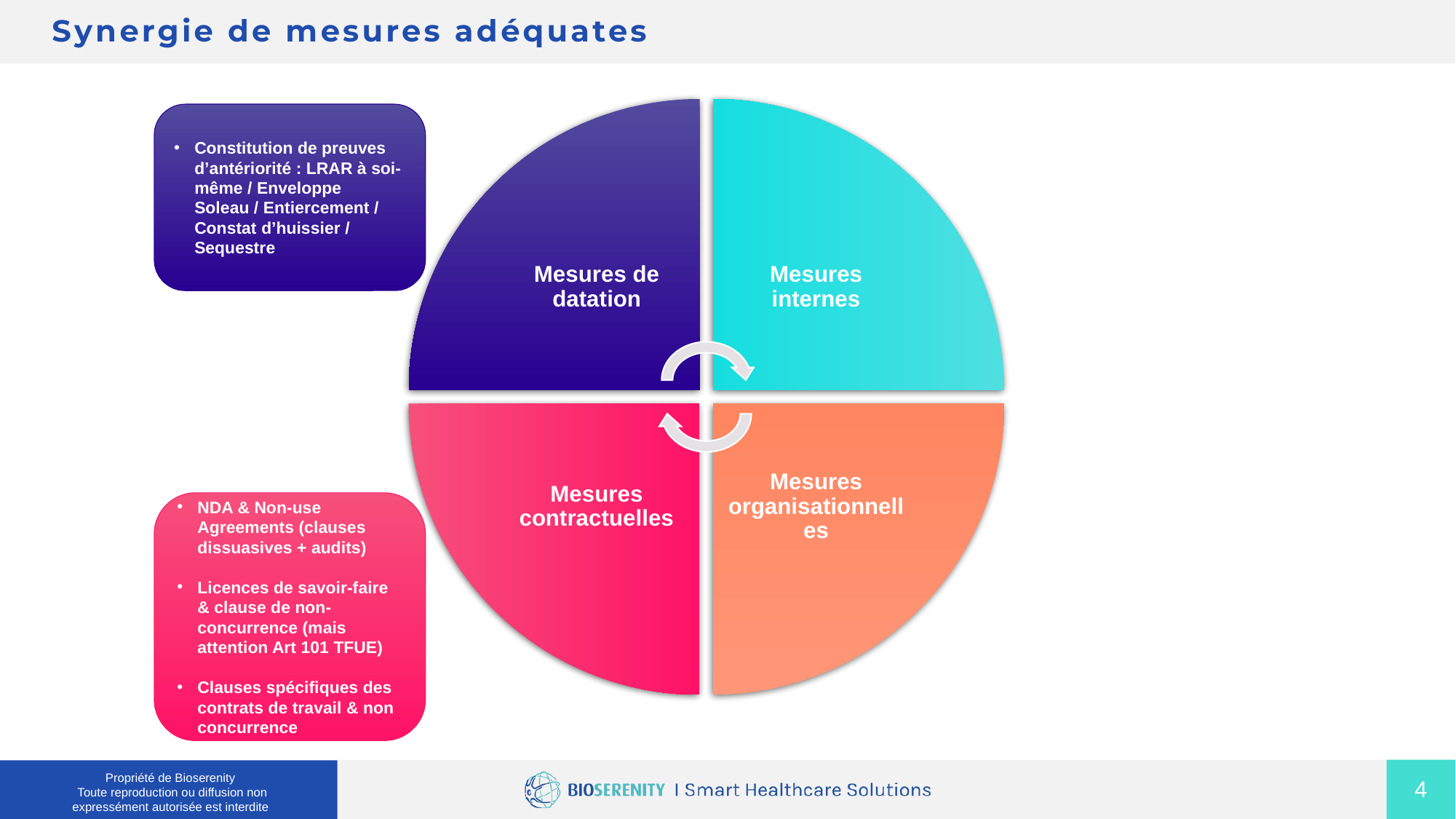

# Synergie de mesures adéquates
Mesures de datation
Mesures internes
Mesures organisationnelles
Mesures contractuelles
Constitution de preuves d’antériorité : LRAR à soi-même / Enveloppe Soleau / Entiercement / Constat d’huissier / Sequestre
NDA & Non-use Agreements (clauses dissuasives + audits)

Licences de savoir-faire & clause de non-concurrence (mais attention Art 101 TFUE)

Clauses spécifiques des contrats de travail & non concurrence
Propriété de Bioserenity
Toute reproduction ou diffusion non expressément autorisée est interdite